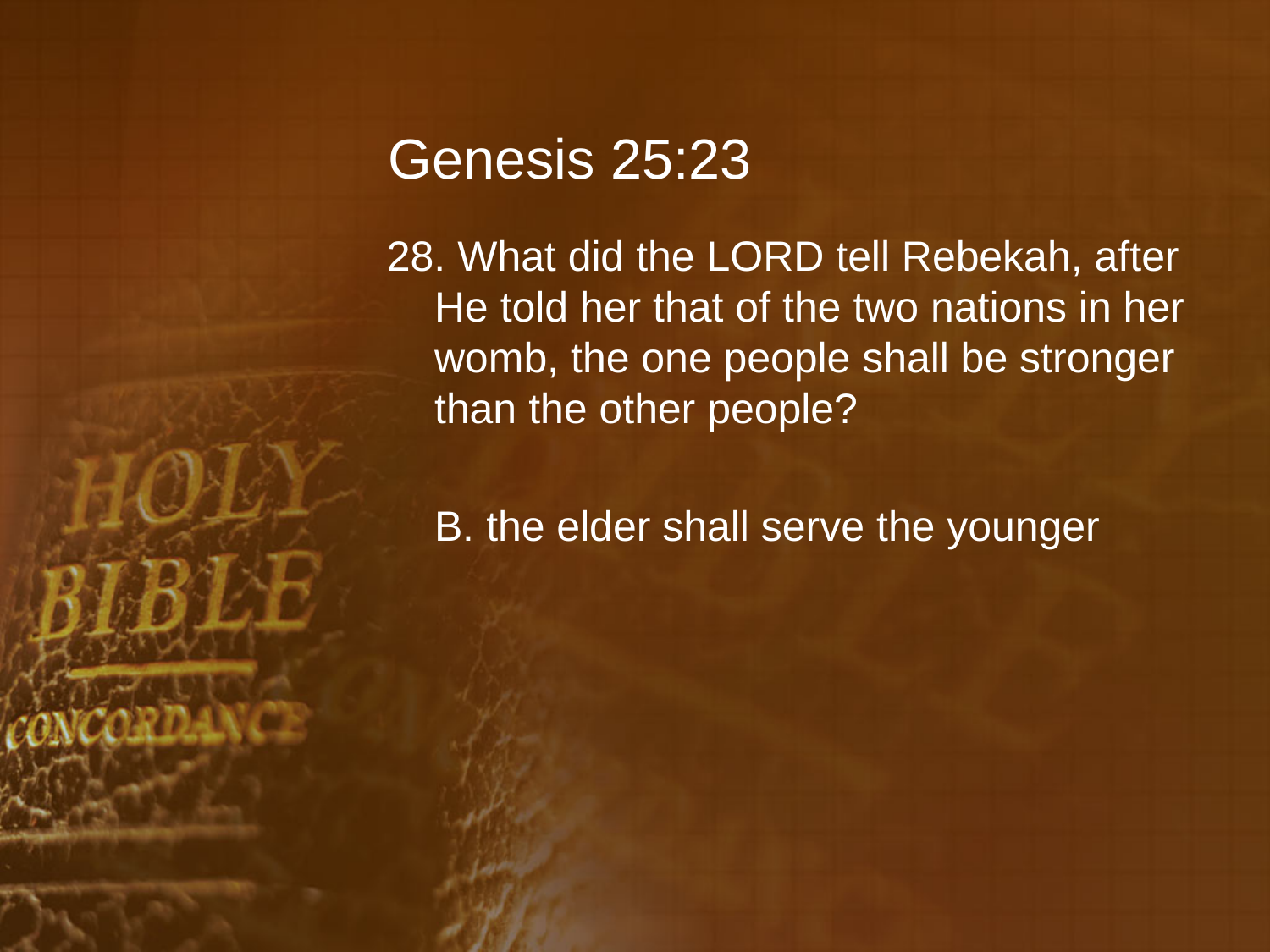

# Genesis 25:23
28. What did the LORD tell Rebekah, after He told her that of the two nations in her womb, the one people shall be stronger than the other people?

	B. the elder shall serve the younger